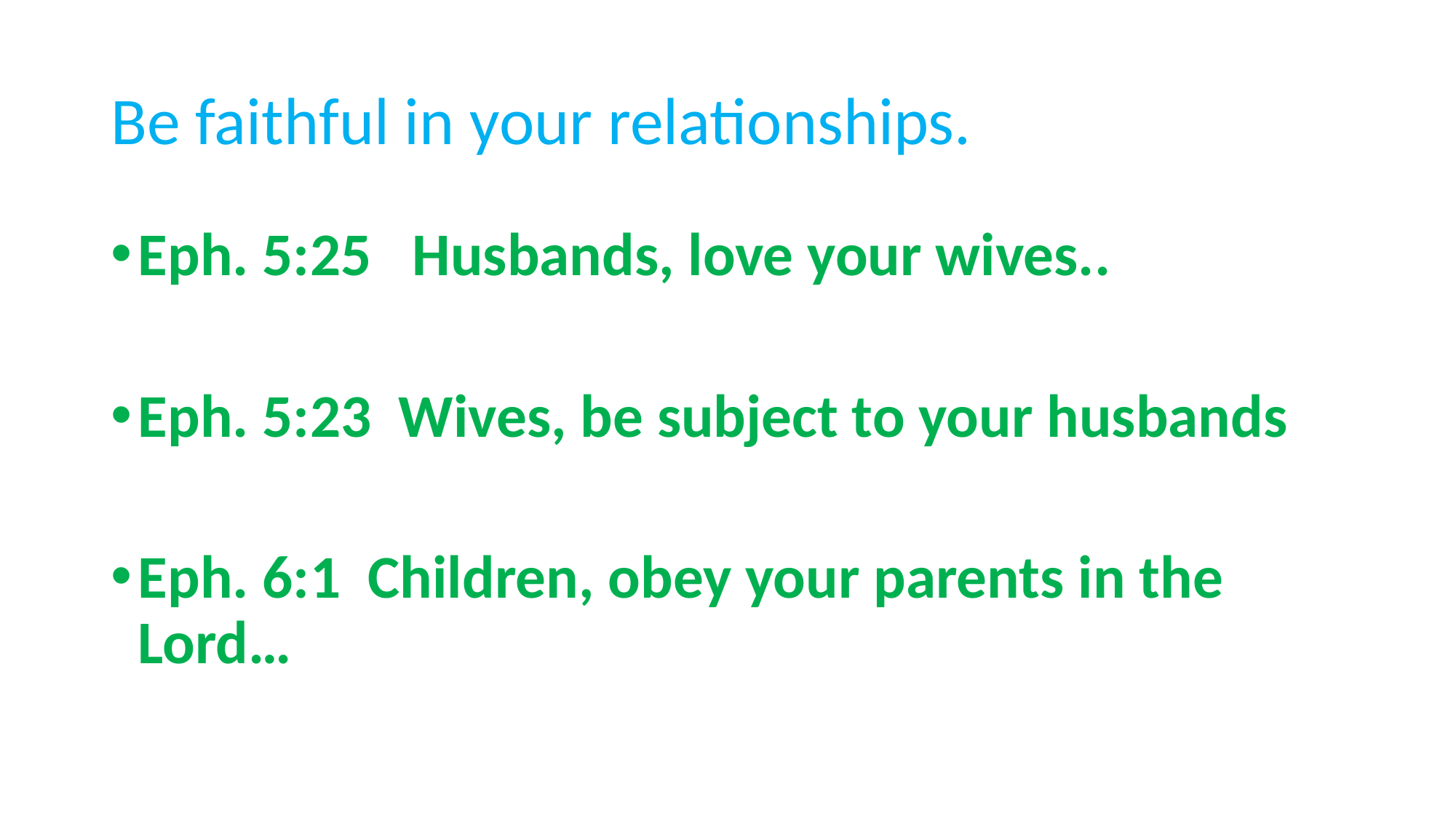

# Be faithful in your relationships.
Eph. 5:25   Husbands, love your wives..

Eph. 5:23  Wives, be subject to your husbands

Eph. 6:1  Children, obey your parents in the Lord…